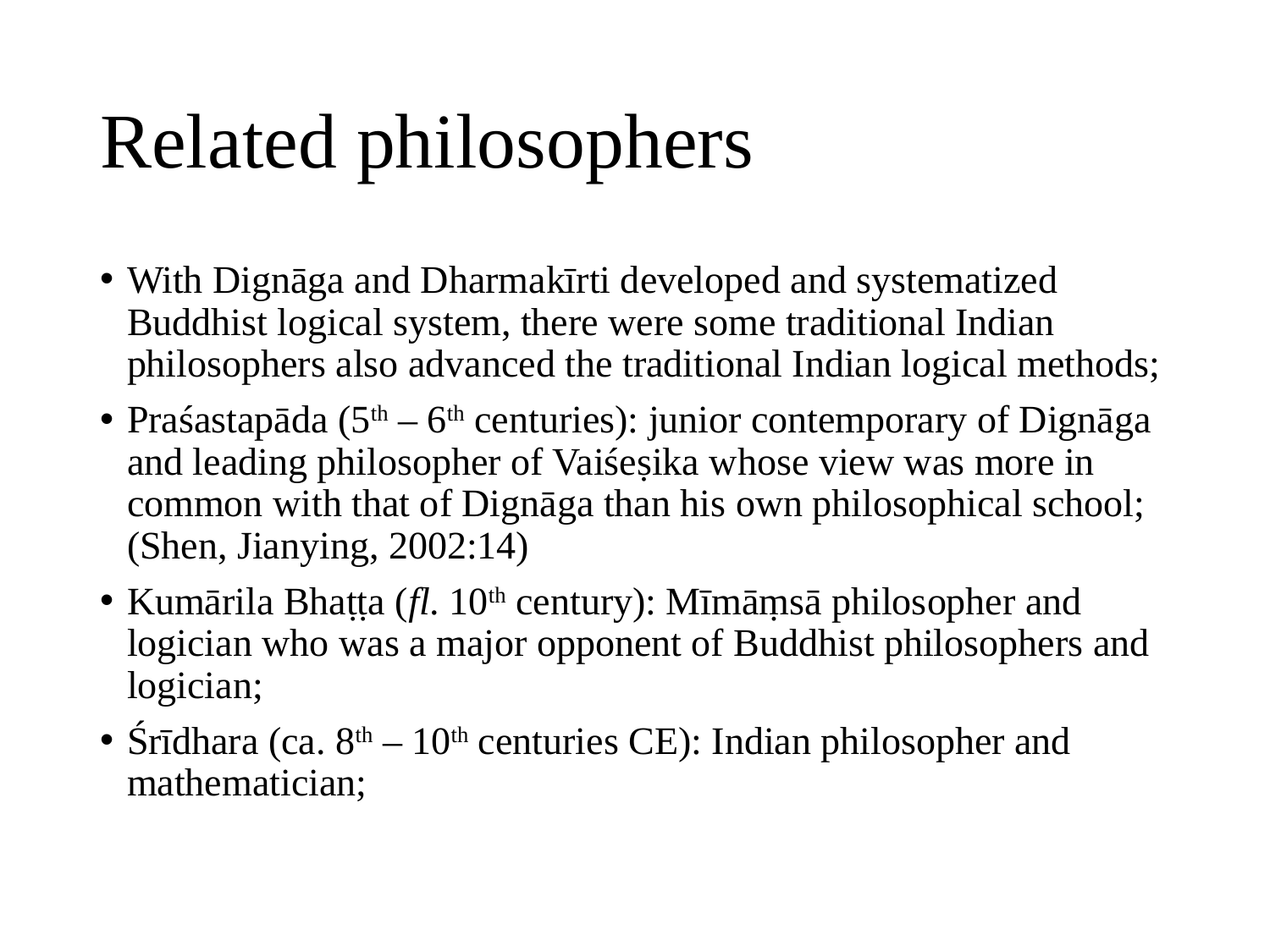

# Related philosophers
With Dignāga and Dharmakīrti developed and systematized Buddhist logical system, there were some traditional Indian philosophers also advanced the traditional Indian logical methods;
Praśastapāda (5th – 6th centuries): junior contemporary of Dignāga and leading philosopher of Vaiśeṣika whose view was more in common with that of Dignāga than his own philosophical school; (Shen, Jianying, 2002:14)
Kumārila Bhaṭṭa (fl. 10th century): Mīmāṃsā philosopher and logician who was a major opponent of Buddhist philosophers and logician;
Śrīdhara (ca. 8th – 10th centuries CE): Indian philosopher and mathematician;